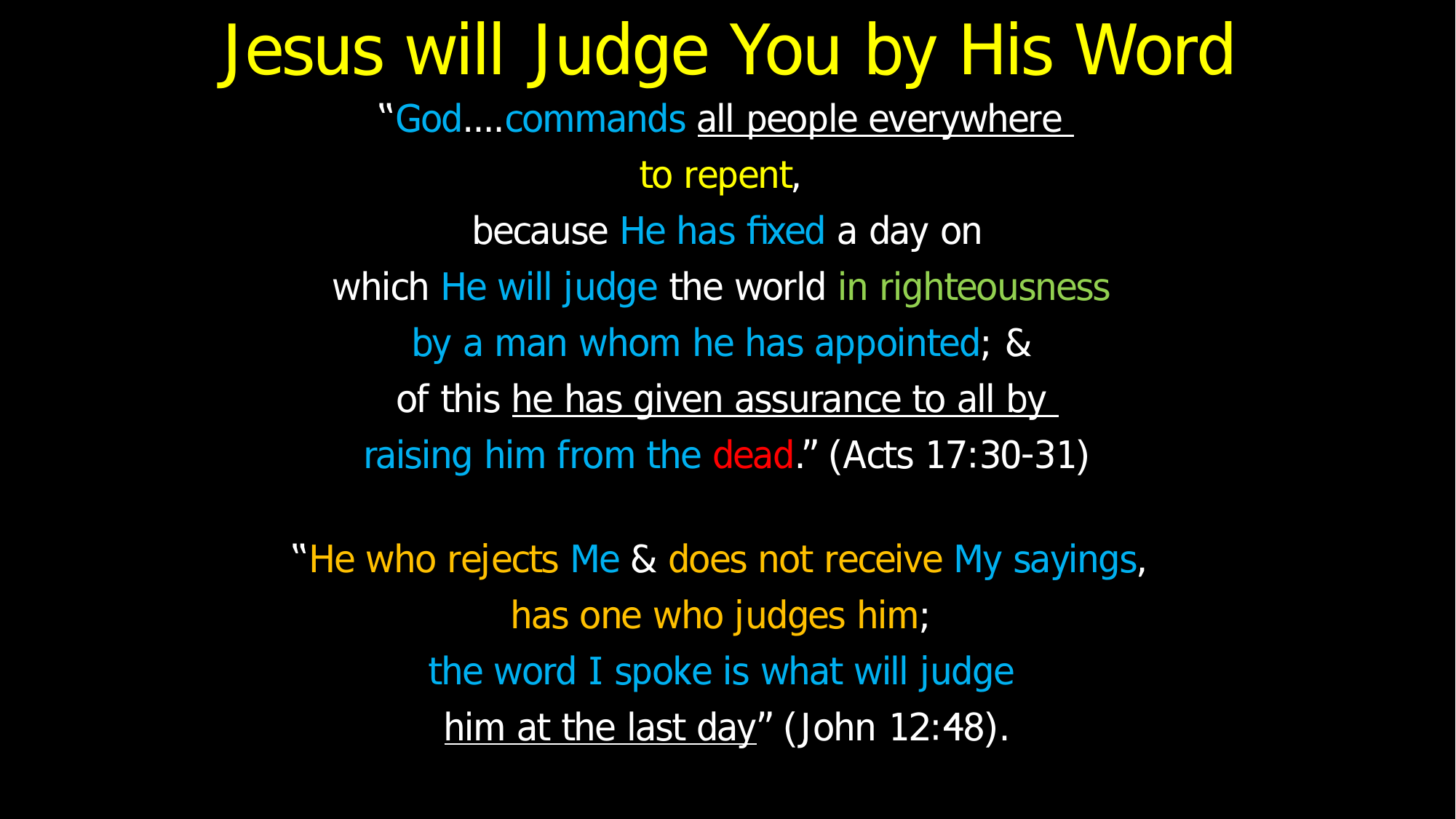

# Jesus will Judge You by His Word
“God….commands all people everywhere
to repent,
because He has fixed a day on
which He will judge the world in righteousness
by a man whom he has appointed; &
of this he has given assurance to all by
raising him from the dead.” (Acts 17:30-31)

“He who rejects Me & does not receive My sayings,
has one who judges him;
the word I spoke is what will judge
him at the last day” (John 12:48).